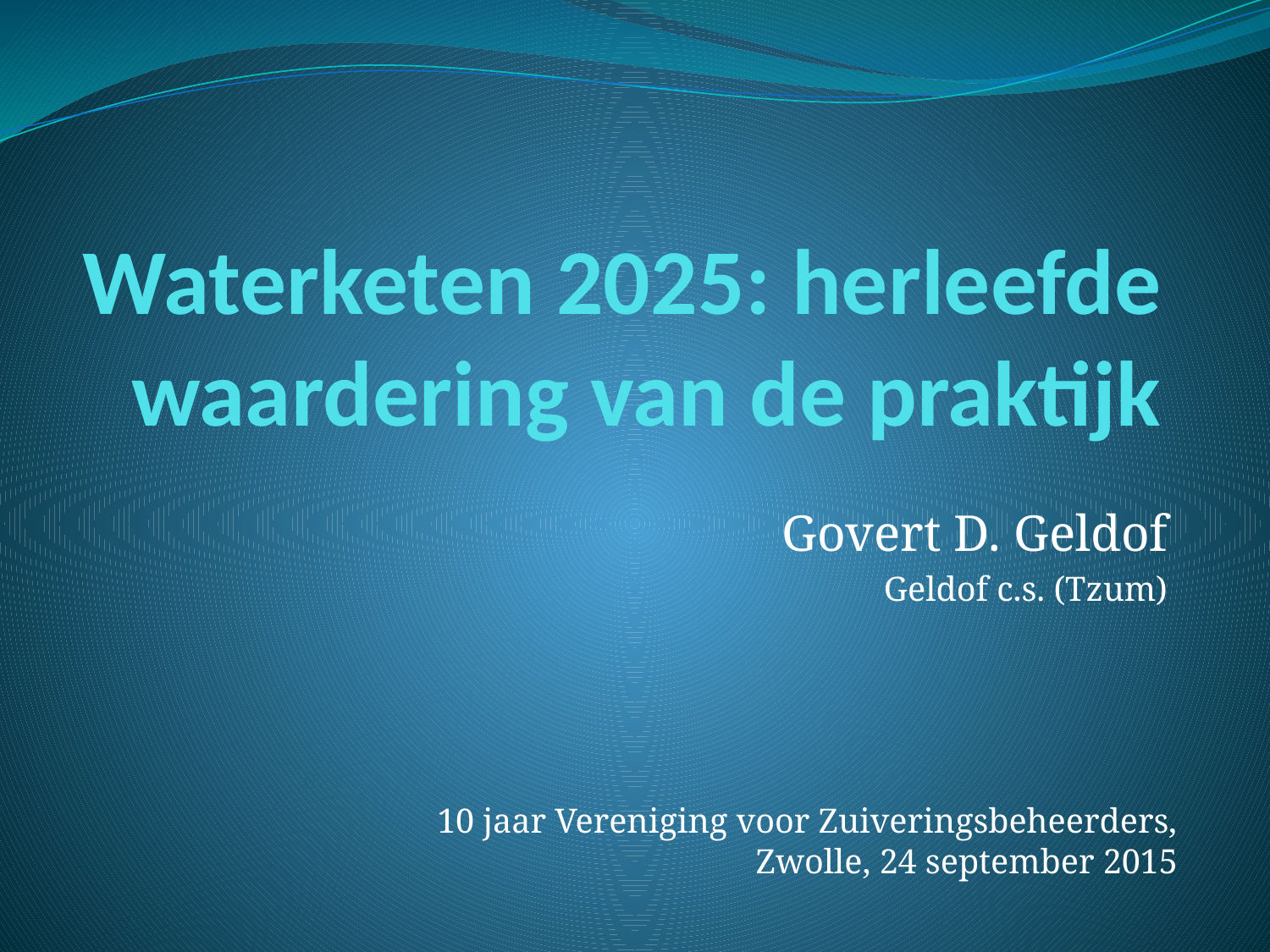

# Waterketen 2025: herleefde waardering van de praktijk
Govert D. Geldof
Geldof c.s. (Tzum)
10 jaar Vereniging voor Zuiveringsbeheerders,
Zwolle, 24 september 2015